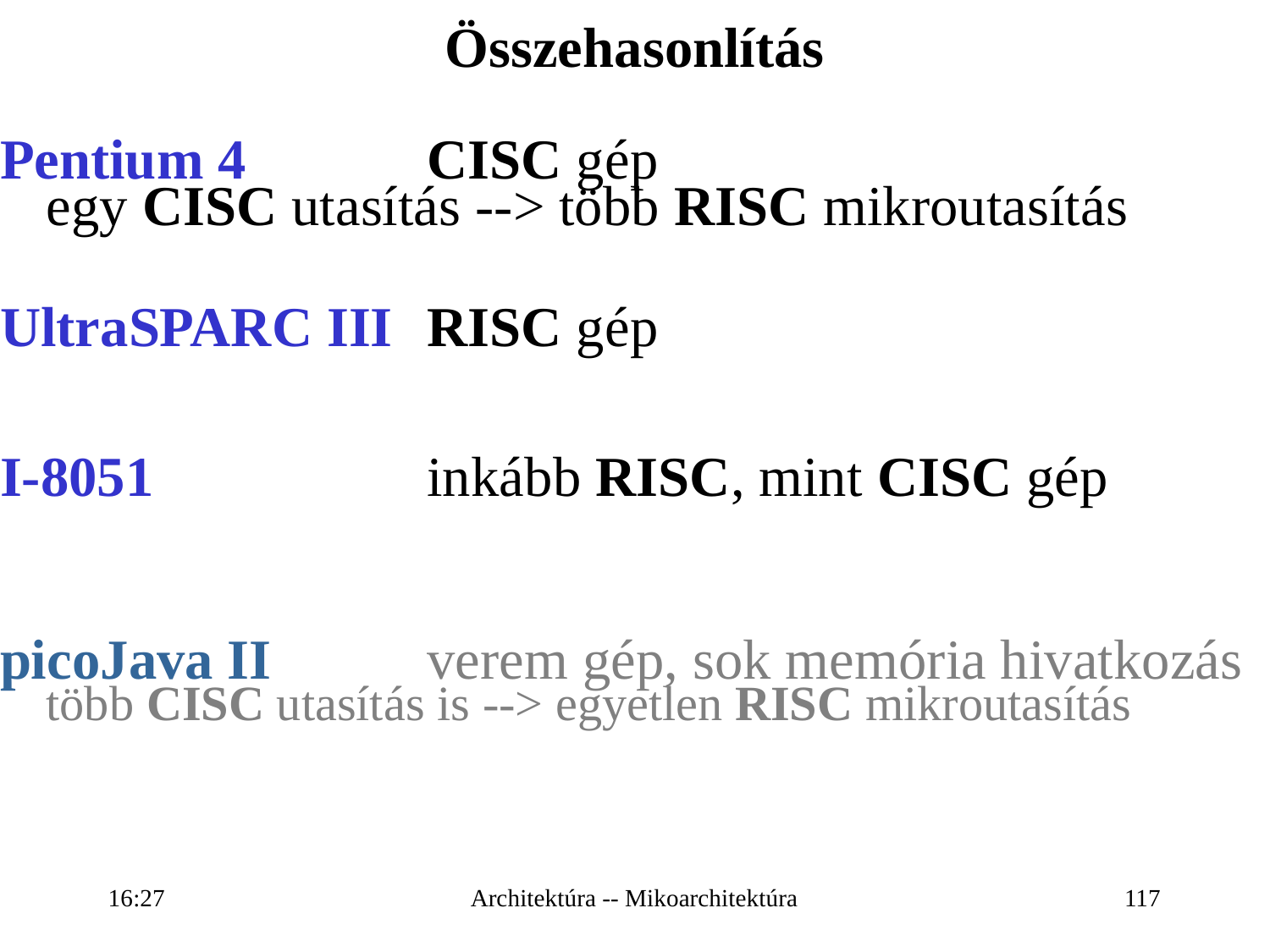

Összehasonlítás
Pentium 4		CISC gép
	egy CISC utasítás --> több RISC mikroutasítás

UltraSPARC III	RISC gép

I-8051			inkább RISC, mint CISC gép

picoJava II		verem gép, sok memória hivatkozás
	több CISC utasítás is --> egyetlen RISC mikroutasítás
16:27
Architektúra -- Mikoarchitektúra
117